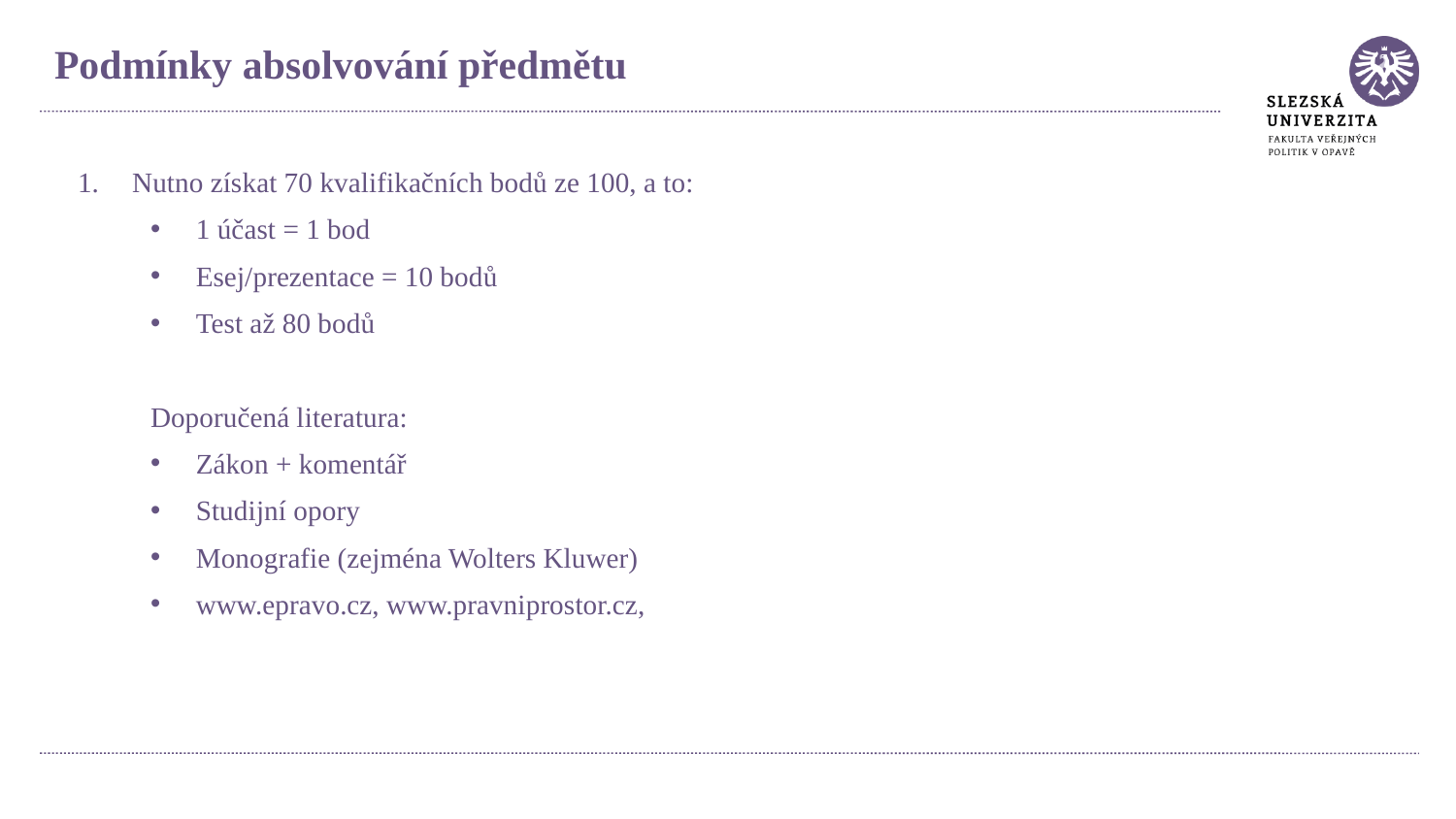

Podmínky absolvování předmětu
Nutno získat 70 kvalifikačních bodů ze 100, a to:
1 účast = 1 bod
Esej/prezentace = 10 bodů
Test až 80 bodů

Doporučená literatura:
Zákon + komentář
Studijní opory
Monografie (zejména Wolters Kluwer)
www.epravo.cz, www.pravniprostor.cz,